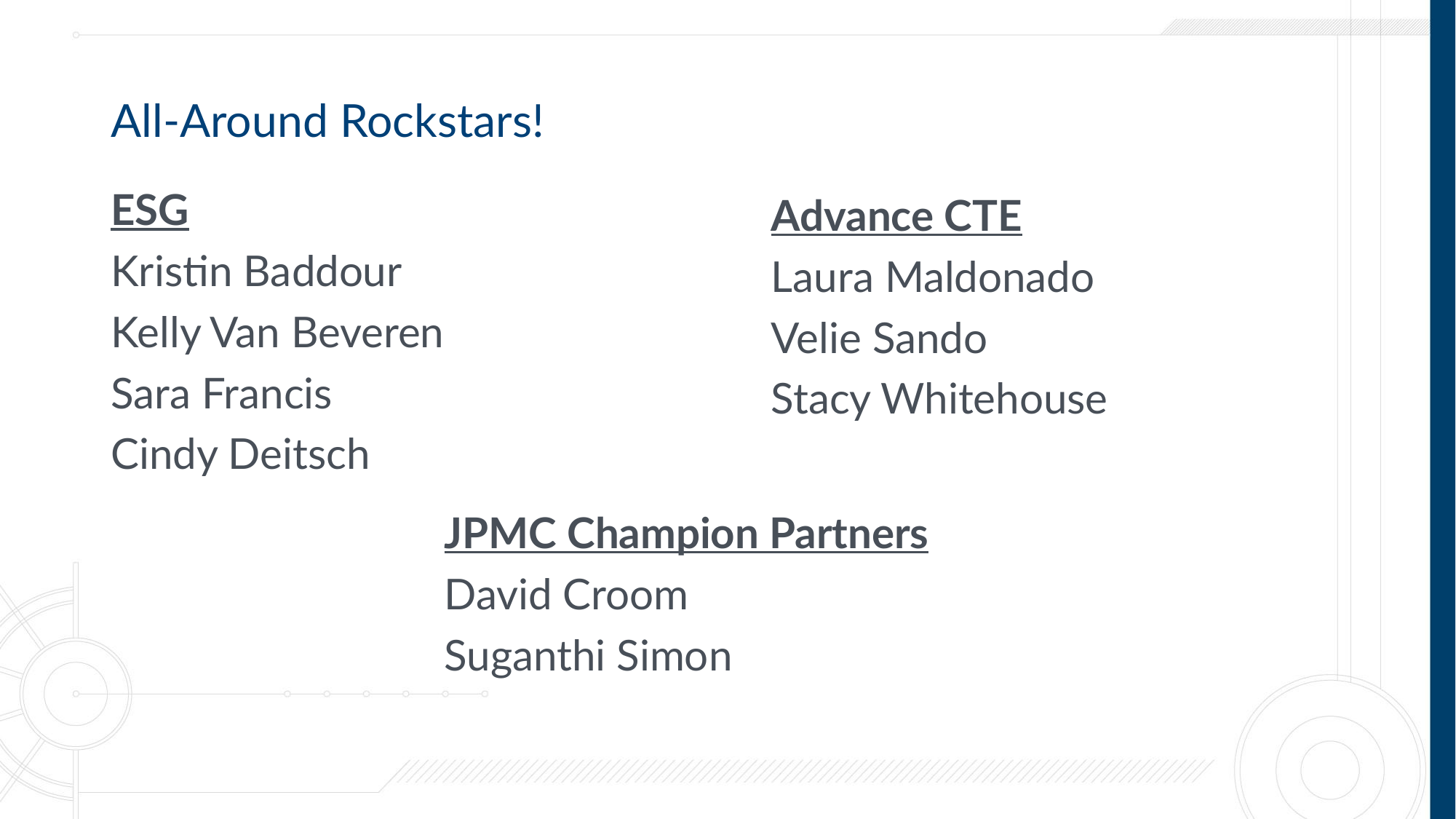

# All-Around Rockstars!
ESG
Kristin Baddour
Kelly Van Beveren
Sara Francis
Cindy Deitsch
Advance CTE
Laura Maldonado
Velie Sando
Stacy Whitehouse
JPMC Champion Partners
David Croom
Suganthi Simon